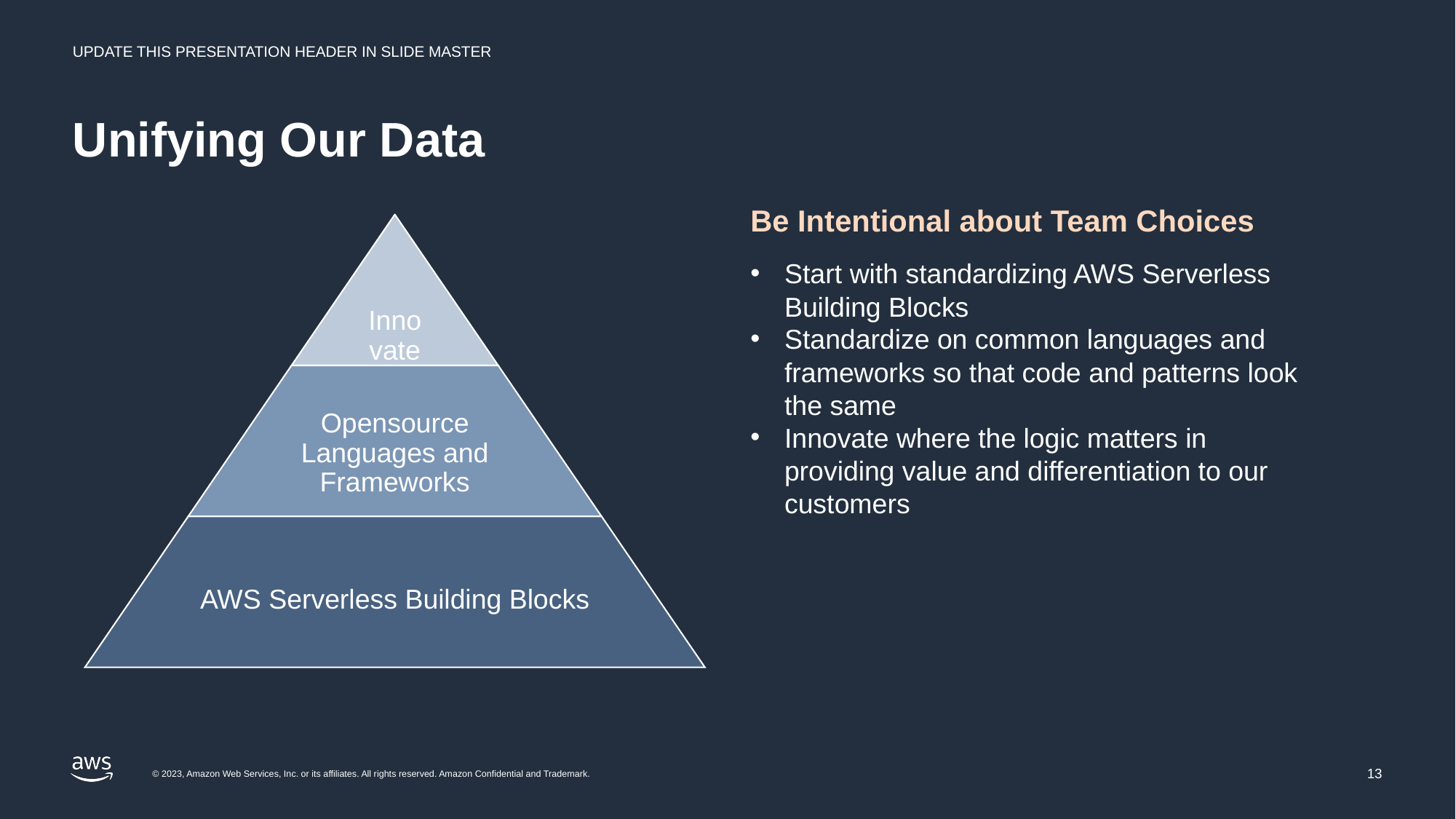

# Unifying Our Data
Be Intentional about Team Choices

Innovate
Opensource Languages and Frameworks
AWS Serverless Building Blocks
Start with standardizing AWS Serverless Building Blocks
Standardize on common languages and frameworks so that code and patterns look the same
Innovate where the logic matters in providing value and differentiation to our customers

13